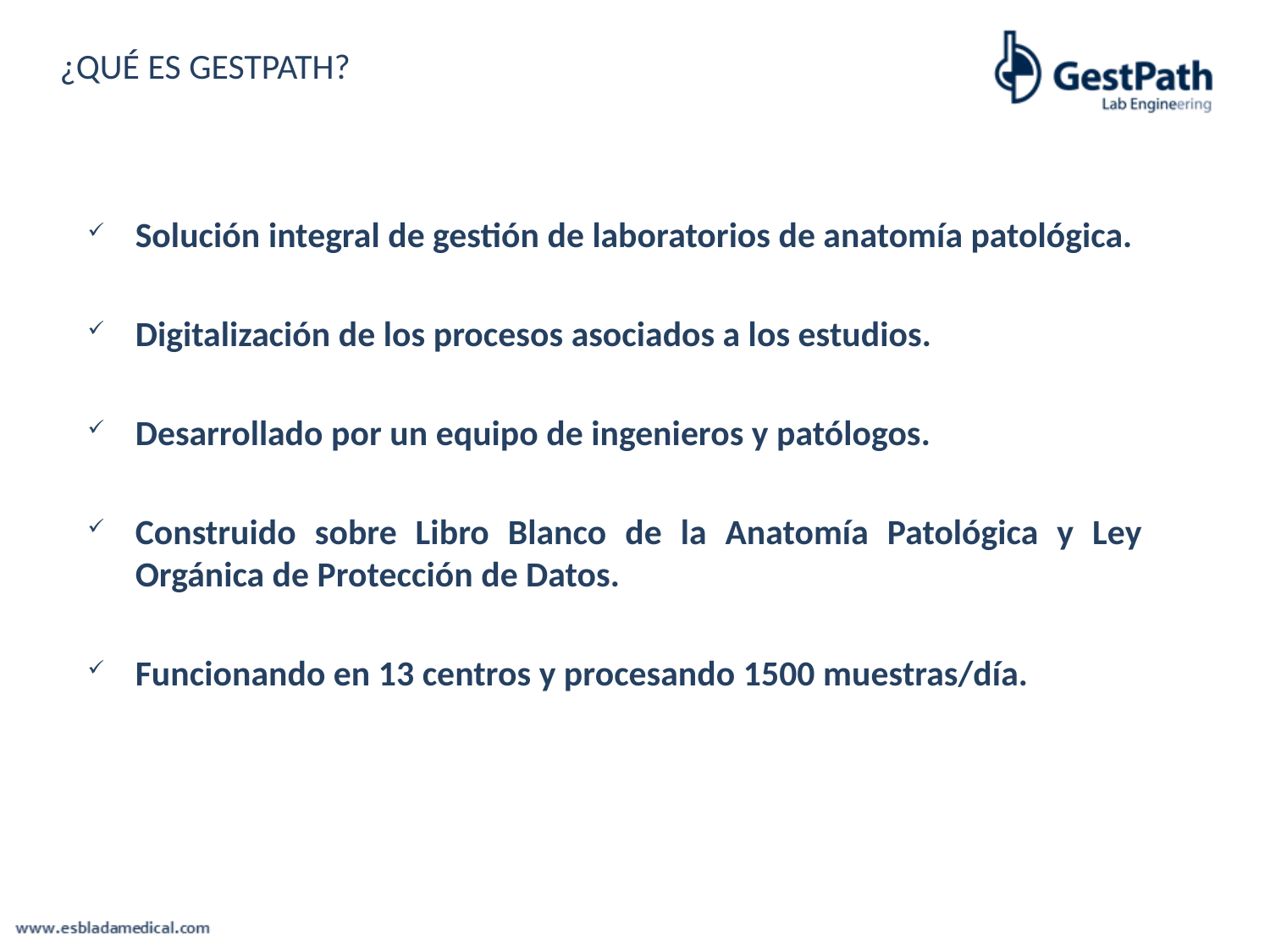

# ¿QUÉ ES GESTPATH?
Solución integral de gestión de laboratorios de anatomía patológica.

Digitalización de los procesos asociados a los estudios.

Desarrollado por un equipo de ingenieros y patólogos.

Construido sobre Libro Blanco de la Anatomía Patológica y Ley Orgánica de Protección de Datos.

Funcionando en 13 centros y procesando 1500 muestras/día.